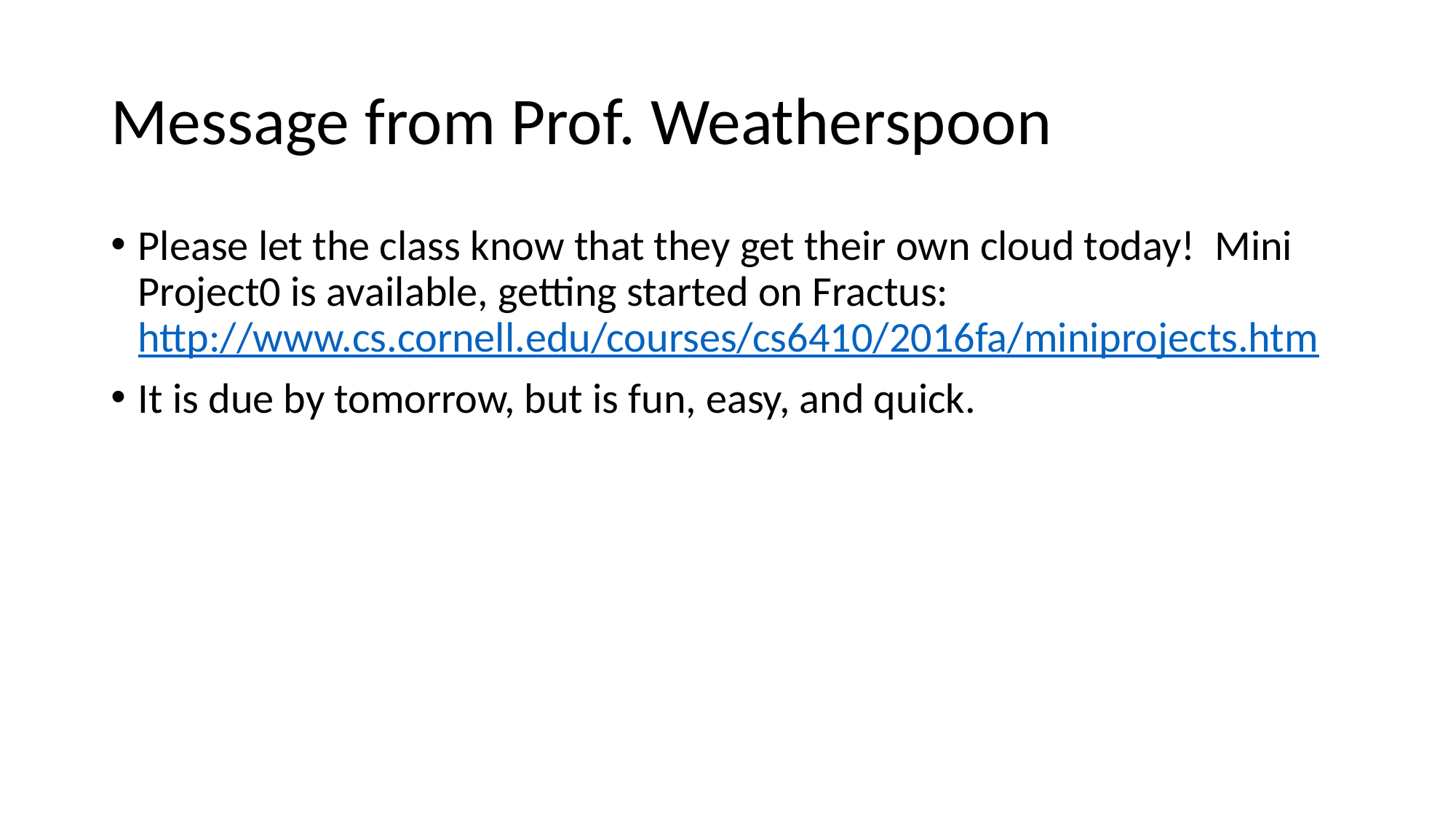

# Message from Prof. Weatherspoon
Please let the class know that they get their own cloud today!  Mini Project0 is available, getting started on Fractus: http://www.cs.cornell.edu/courses/cs6410/2016fa/miniprojects.htm
It is due by tomorrow, but is fun, easy, and quick.